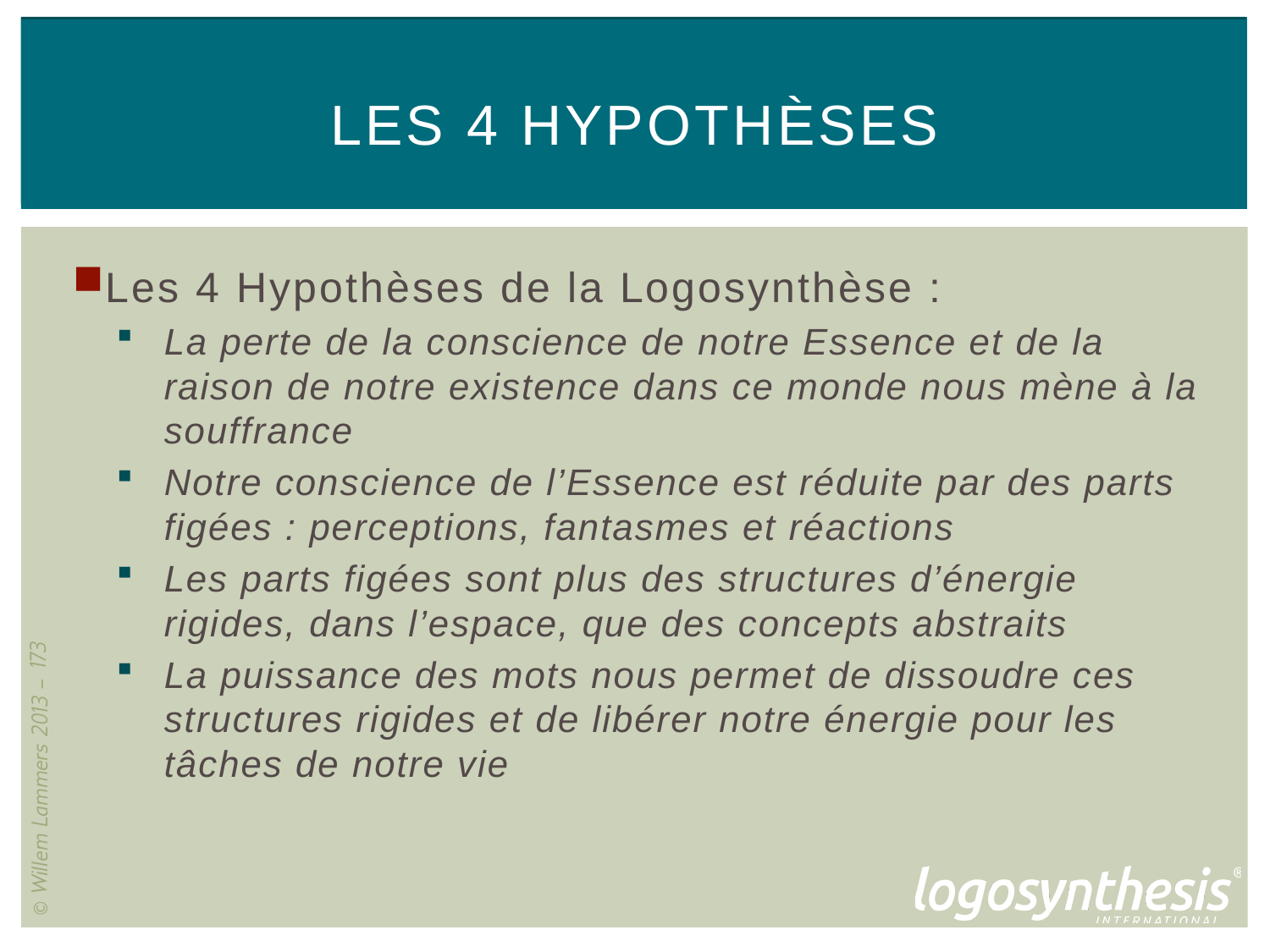

# LES 4 HYPOTHèSES
Les 4 Hypothèses de la Logosynthèse :
La perte de la conscience de notre Essence et de la raison de notre existence dans ce monde nous mène à la souffrance
Notre conscience de l’Essence est réduite par des parts figées : perceptions, fantasmes et réactions
Les parts figées sont plus des structures d’énergie rigides, dans l’espace, que des concepts abstraits
La puissance des mots nous permet de dissoudre ces structures rigides et de libérer notre énergie pour les tâches de notre vie